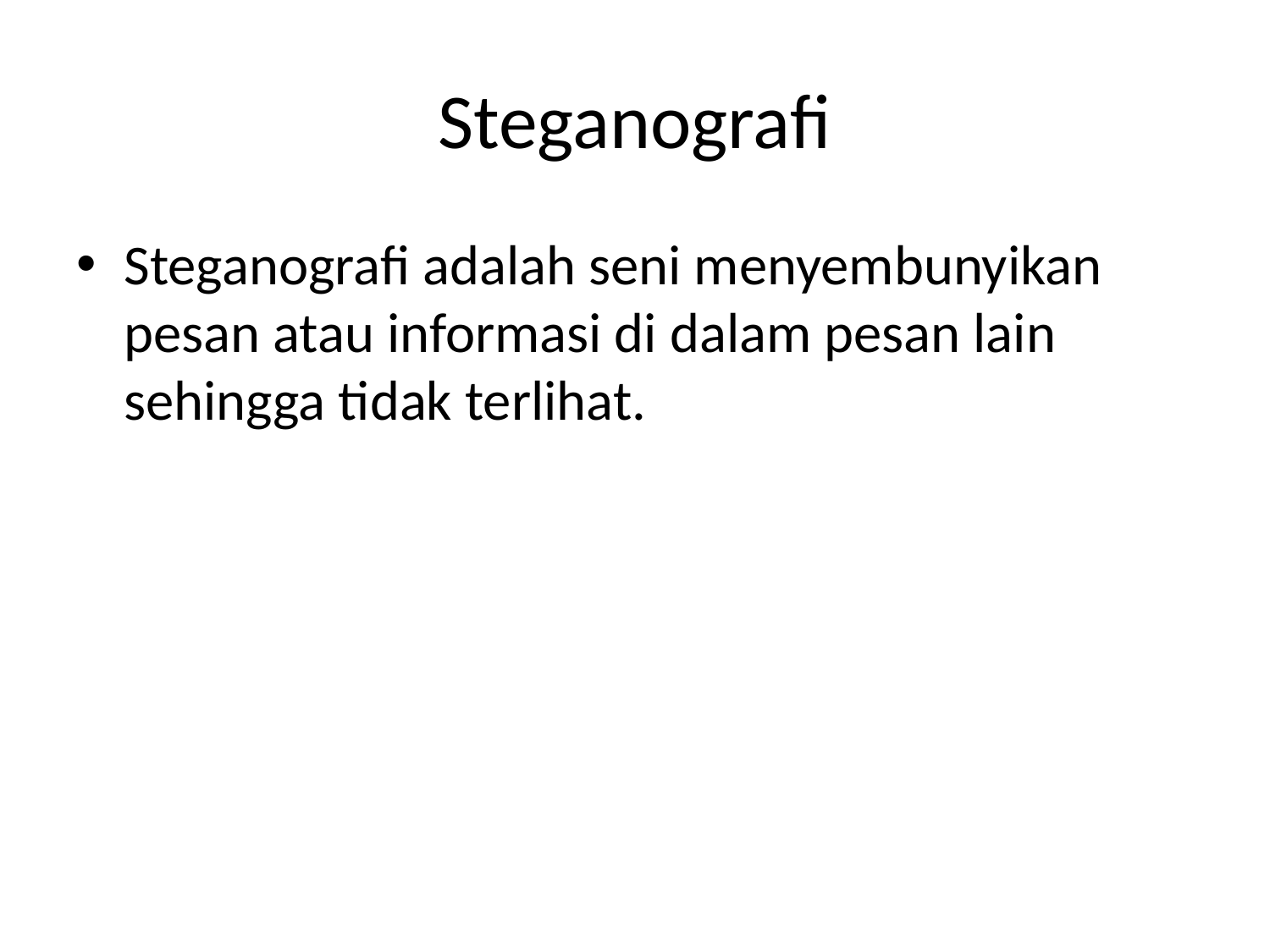

# Steganografi
Steganografi adalah seni menyembunyikan pesan atau informasi di dalam pesan lain sehingga tidak terlihat.